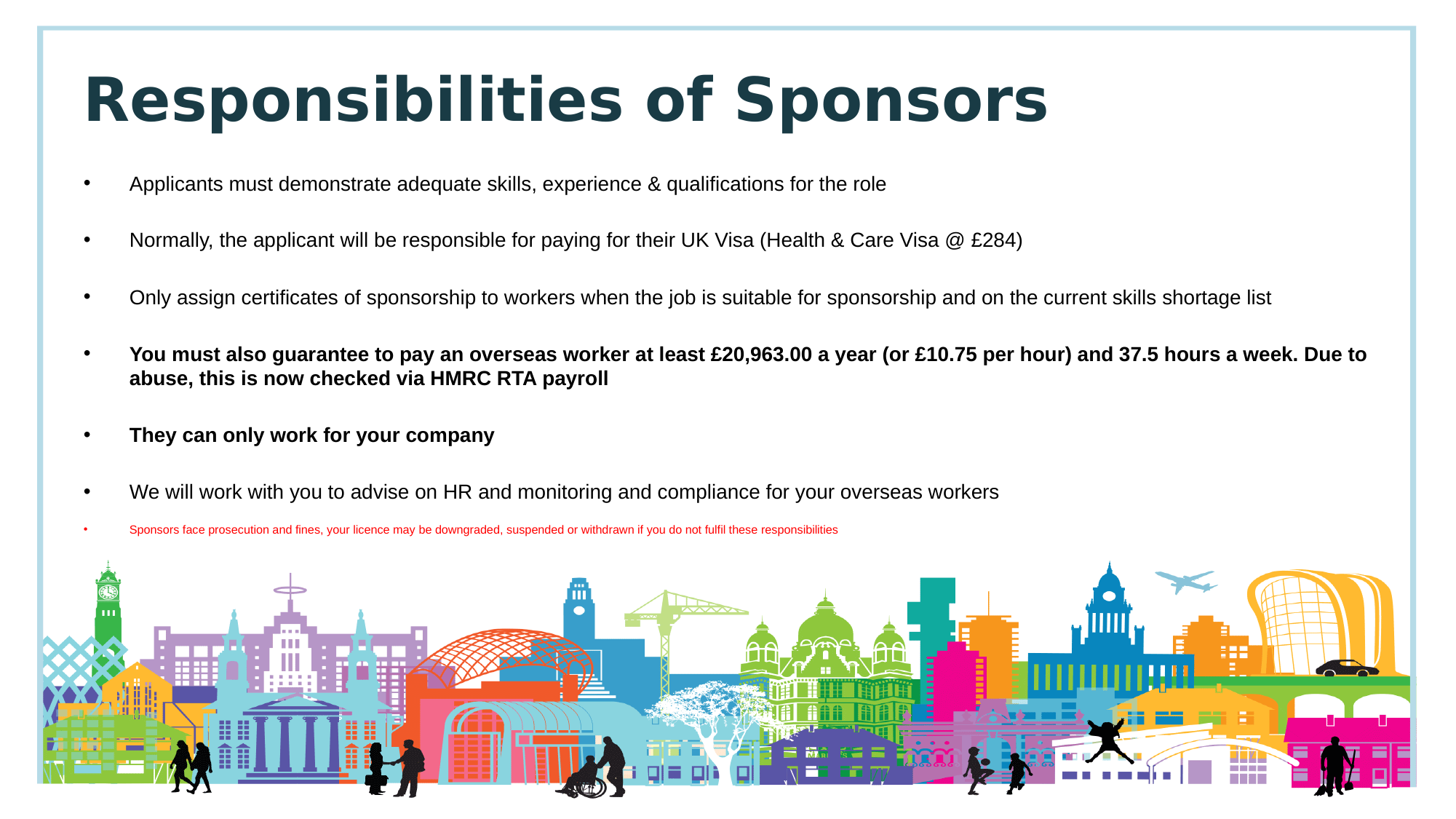

# Responsibilities of Sponsors
Applicants must demonstrate adequate skills, experience & qualifications for the role

Normally, the applicant will be responsible for paying for their UK Visa (Health & Care Visa @ £284)

Only assign certificates of sponsorship to workers when the job is suitable for sponsorship and on the current skills shortage list

You must also guarantee to pay an overseas worker at least £20,963.00 a year (or £10.75 per hour) and 37.5 hours a week. Due to abuse, this is now checked via HMRC RTA payroll

They can only work for your company

We will work with you to advise on HR and monitoring and compliance for your overseas workers

Sponsors face prosecution and fines, your licence may be downgraded, suspended or withdrawn if you do not fulfil these responsibilities